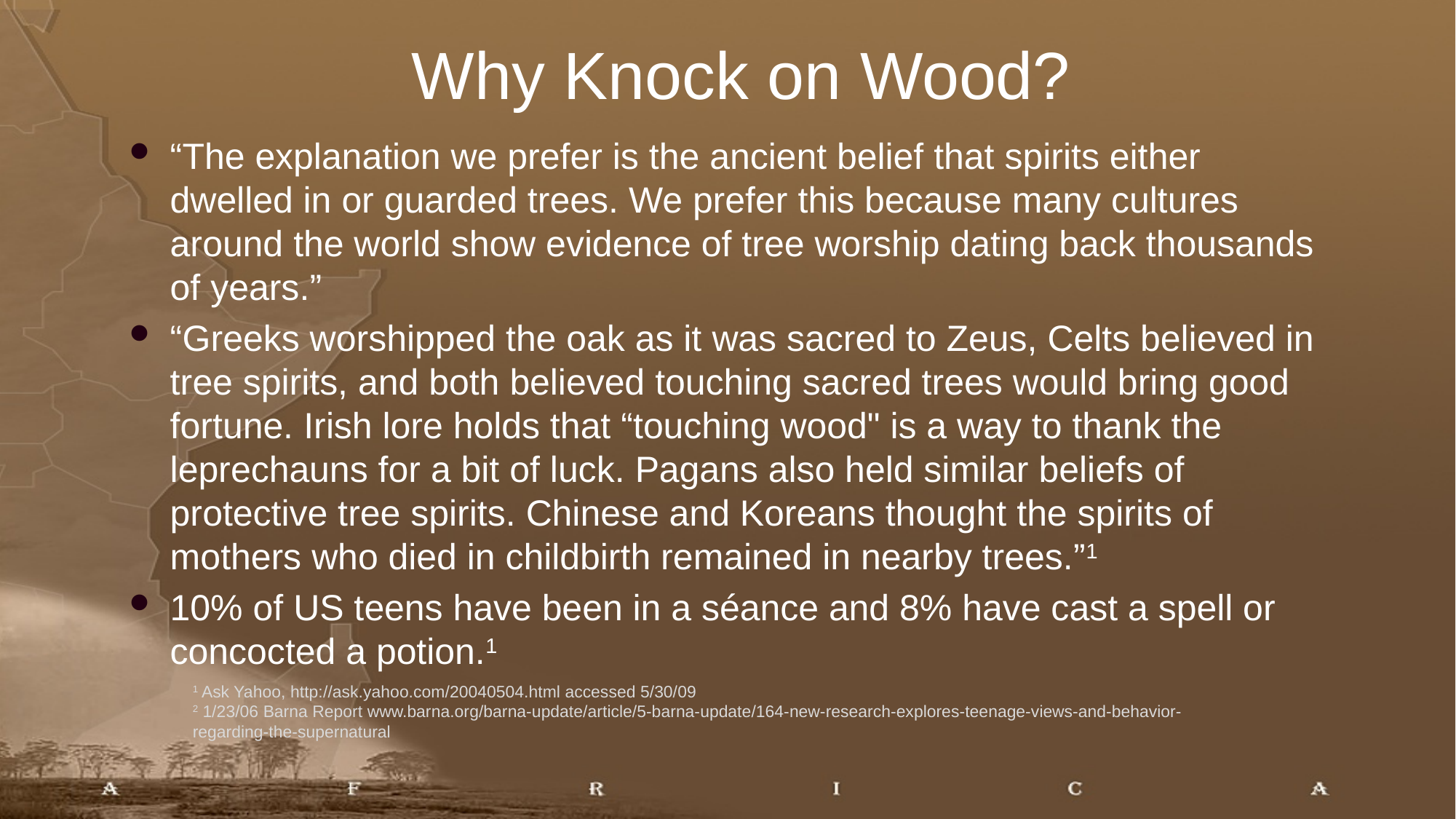

# Why Knock on Wood?
“The explanation we prefer is the ancient belief that spirits either dwelled in or guarded trees. We prefer this because many cultures around the world show evidence of tree worship dating back thousands of years.”
“Greeks worshipped the oak as it was sacred to Zeus, Celts believed in tree spirits, and both believed touching sacred trees would bring good fortune. Irish lore holds that “touching wood" is a way to thank the leprechauns for a bit of luck. Pagans also held similar beliefs of protective tree spirits. Chinese and Koreans thought the spirits of mothers who died in childbirth remained in nearby trees.”1
10% of US teens have been in a séance and 8% have cast a spell or concocted a potion.1

1 Ask Yahoo, http://ask.yahoo.com/20040504.html accessed 5/30/09
2 1/23/06 Barna Report www.barna.org/barna-update/article/5-barna-update/164-new-research-explores-teenage-views-and-behavior-regarding-the-supernatural